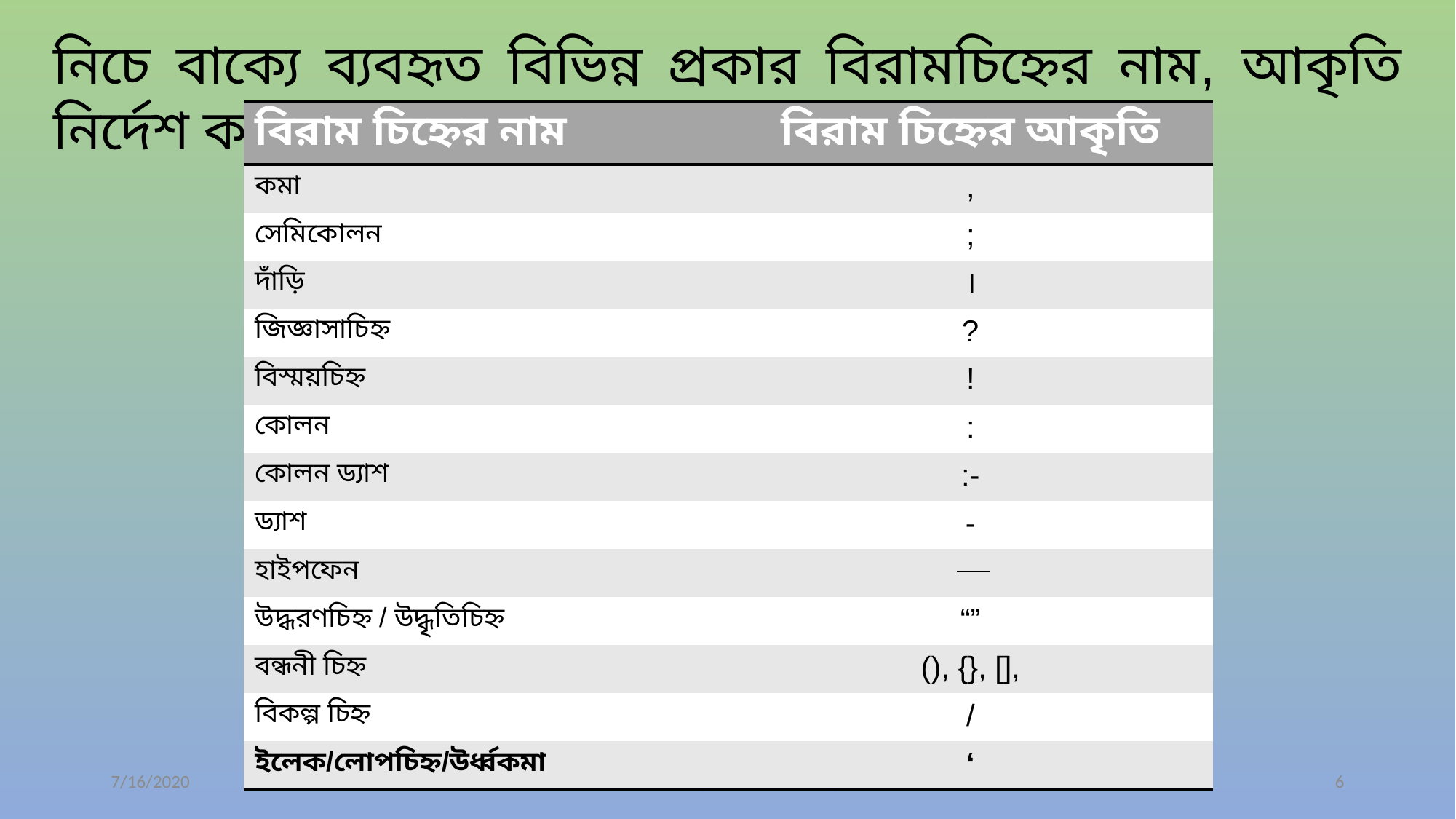

নিচে বাক্যে ব্যবহৃত বিভিন্ন প্রকার বিরামচিহ্নের নাম, আকৃতি নির্দেশ করা হলোঃ
| বিরাম চিহ্নের নাম | বিরাম চিহ্নের আকৃতি |
| --- | --- |
| কমা | , |
| সেমিকোলন | ; |
| দাঁড়ি | । |
| জিজ্ঞাসাচিহ্ন | ? |
| বিস্ময়চিহ্ন | ! |
| কোলন | : |
| কোলন ড্যাশ | :- |
| ড্যাশ | - |
| হাইপফেন |  |
| উদ্ধরণচিহ্ন / উদ্ধৃতিচিহ্ন | “” |
| বন্ধনী চিহ্ন | (), {}, [], |
| বিকল্প চিহ্ন | / |
| ইলেক/লোপচিহ্ন/উর্ধ্বকমা | ‘ |
7/16/2020
https://www.teachers.gov.bd/profile/sirajkhukan683
6